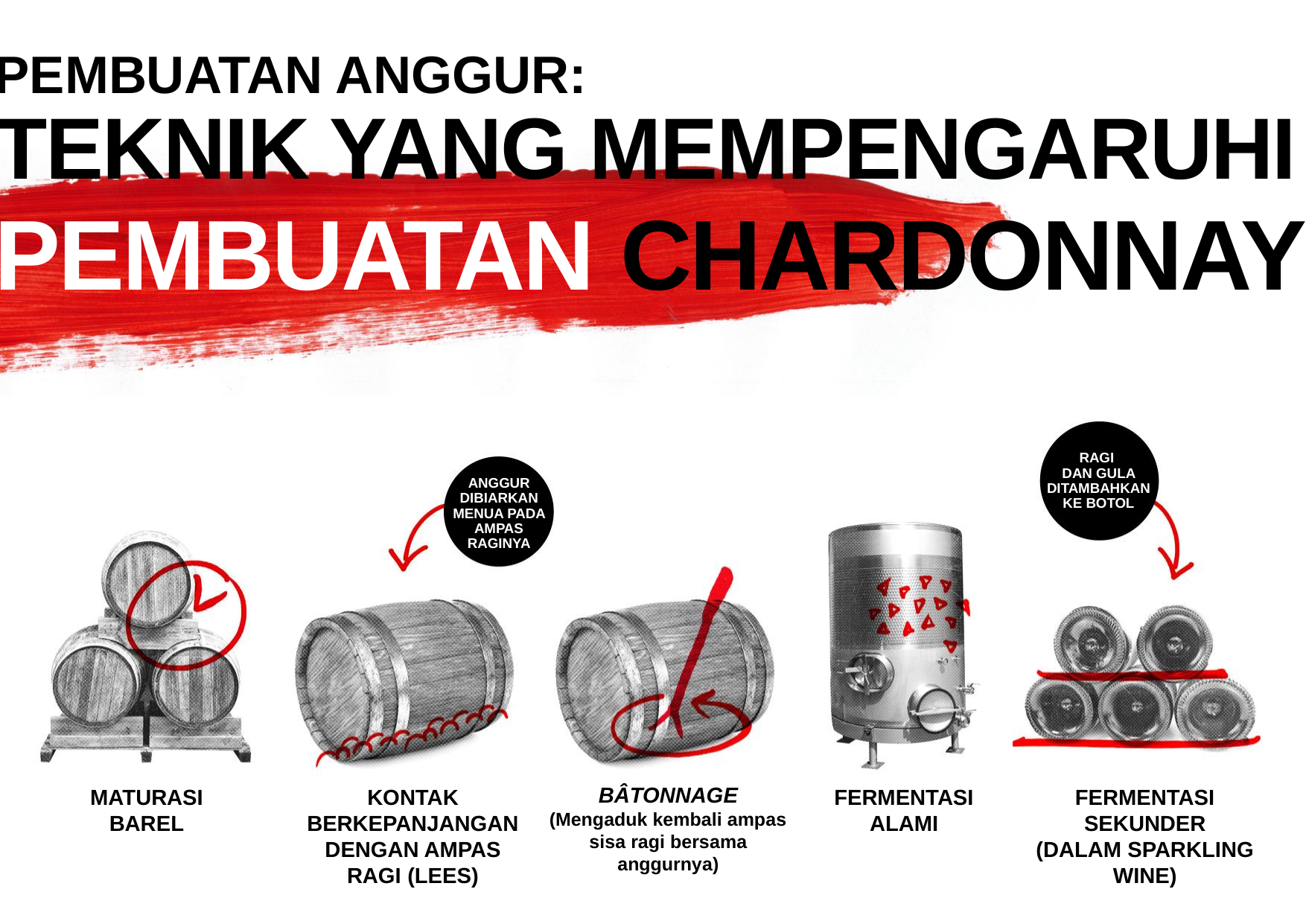

PEMBUATAN ANGGUR:
TEKNIK YANG MEMPENGARUHI
PEMBUATAN CHARDONNAY
RAGI
DAN GULA DITAMBAHKAN KE BOTOL
ANGGUR DIBIARKAN MENUA PADA AMPAS RAGINYA
BÂTONNAGE
(Mengaduk kembali ampas sisa ragi bersama anggurnya)
MATURASI
BAREL
KONTAK BERKEPANJANGAN DENGAN AMPAS RAGI (LEES)
FERMENTASI
ALAMI
FERMENTASI
SEKUNDER
(DALAM SPARKLING WINE)